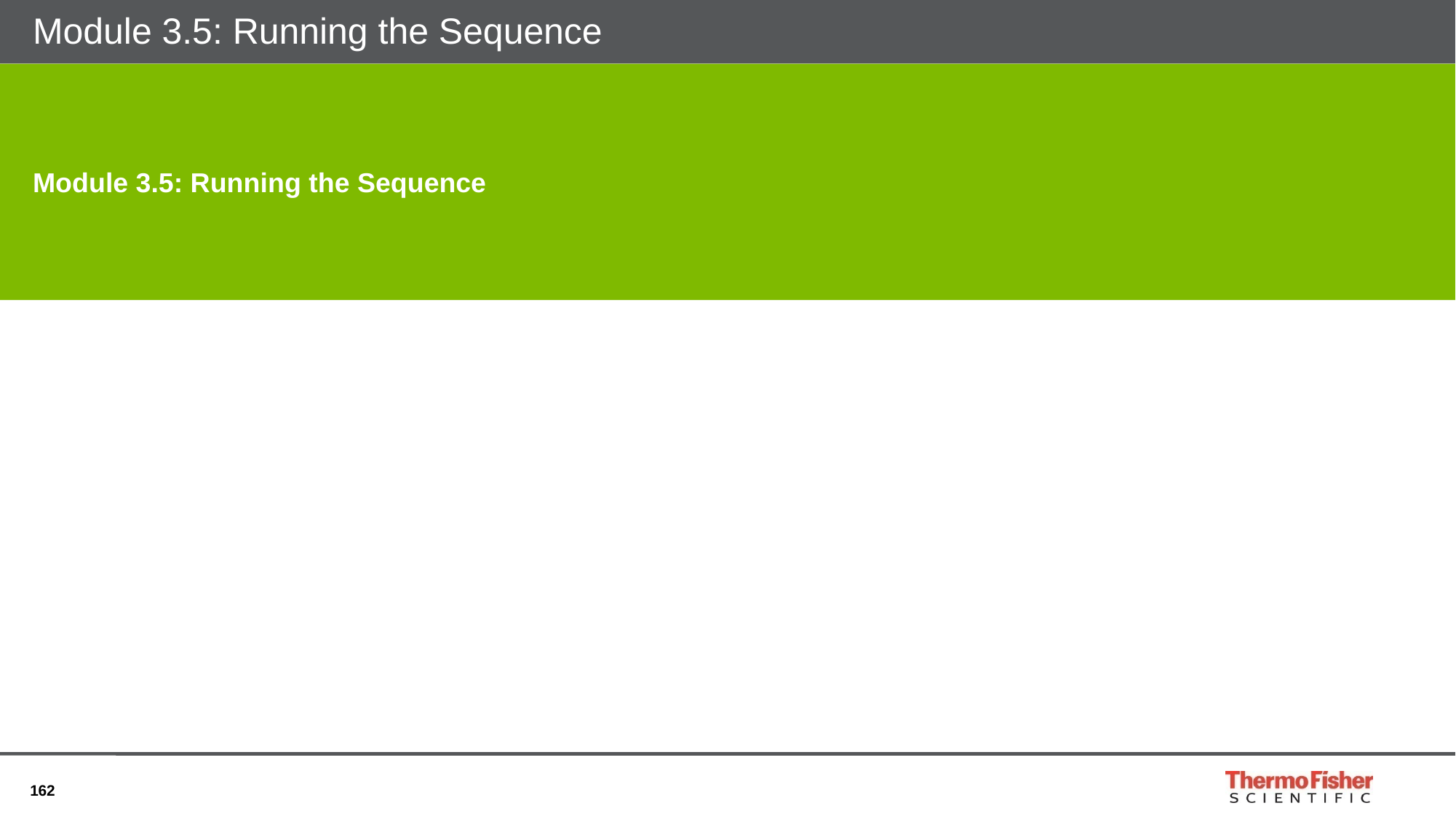

# Module 3.5: Running the Sequence
Module 3.5: Running the Sequence